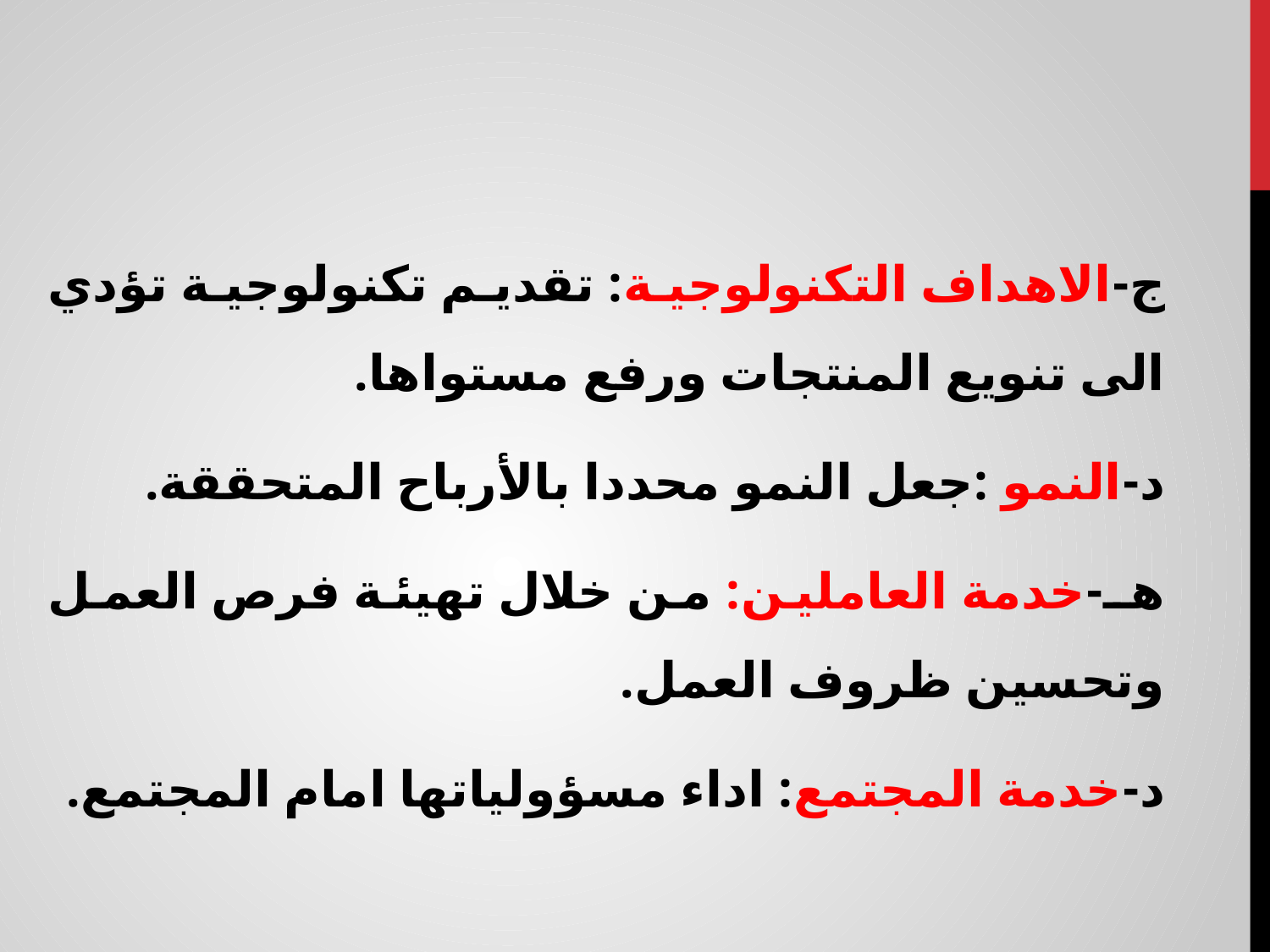

ج-الاهداف التكنولوجية: تقديم تكنولوجية تؤدي الى تنويع المنتجات ورفع مستواها.
د-النمو :جعل النمو محددا بالأرباح المتحققة.
هـ-خدمة العاملين: من خلال تهيئة فرص العمل وتحسين ظروف العمل.
د-خدمة المجتمع: اداء مسؤولياتها امام المجتمع.